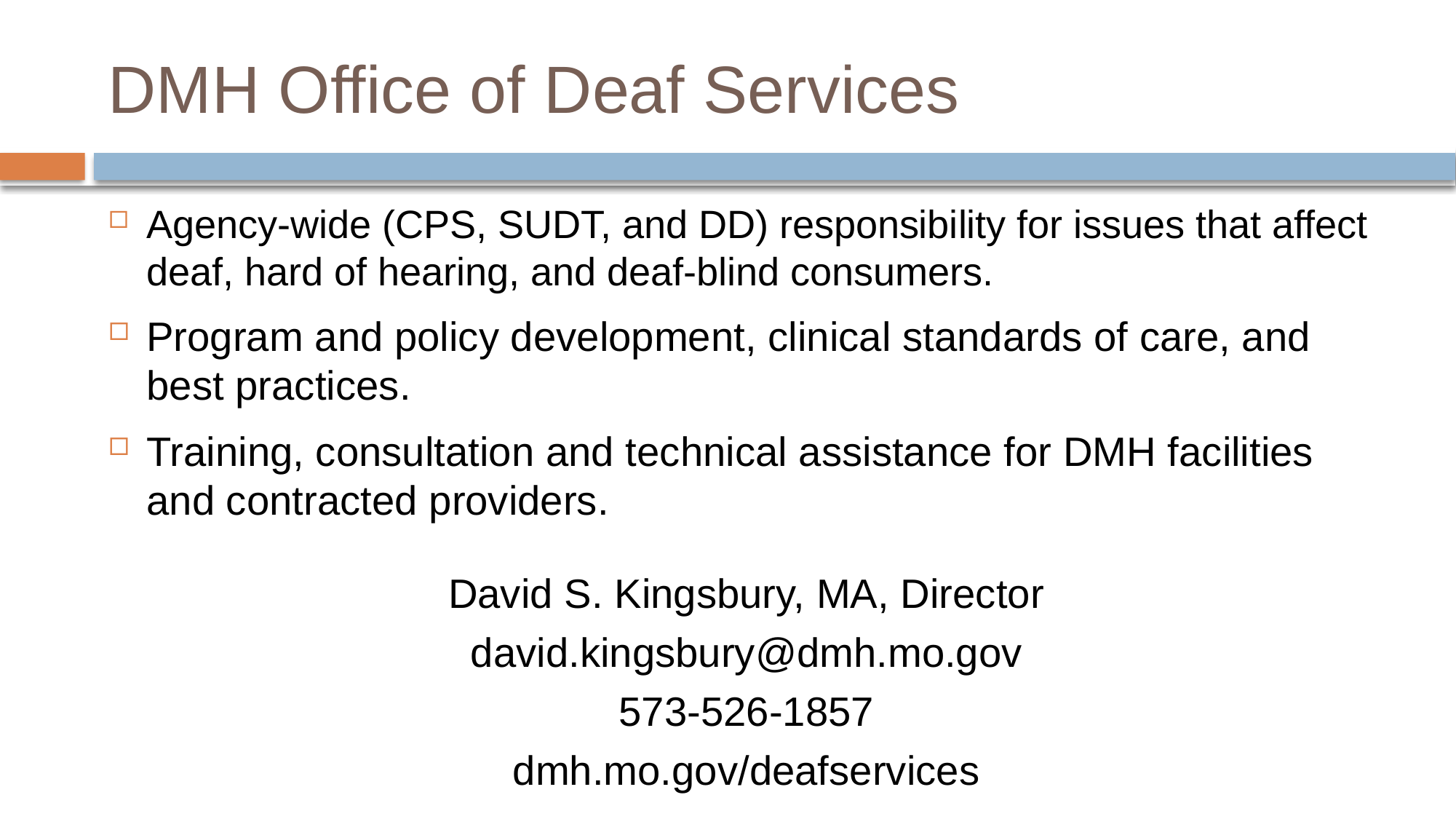

# DMH Office of Deaf Services
Agency-wide (CPS, SUDT, and DD) responsibility for issues that affect deaf, hard of hearing, and deaf-blind consumers.
Program and policy development, clinical standards of care, and best practices.
Training, consultation and technical assistance for DMH facilities and contracted providers.

David S. Kingsbury, MA, Director
david.kingsbury@dmh.mo.gov
573-526-1857
dmh.mo.gov/deafservices